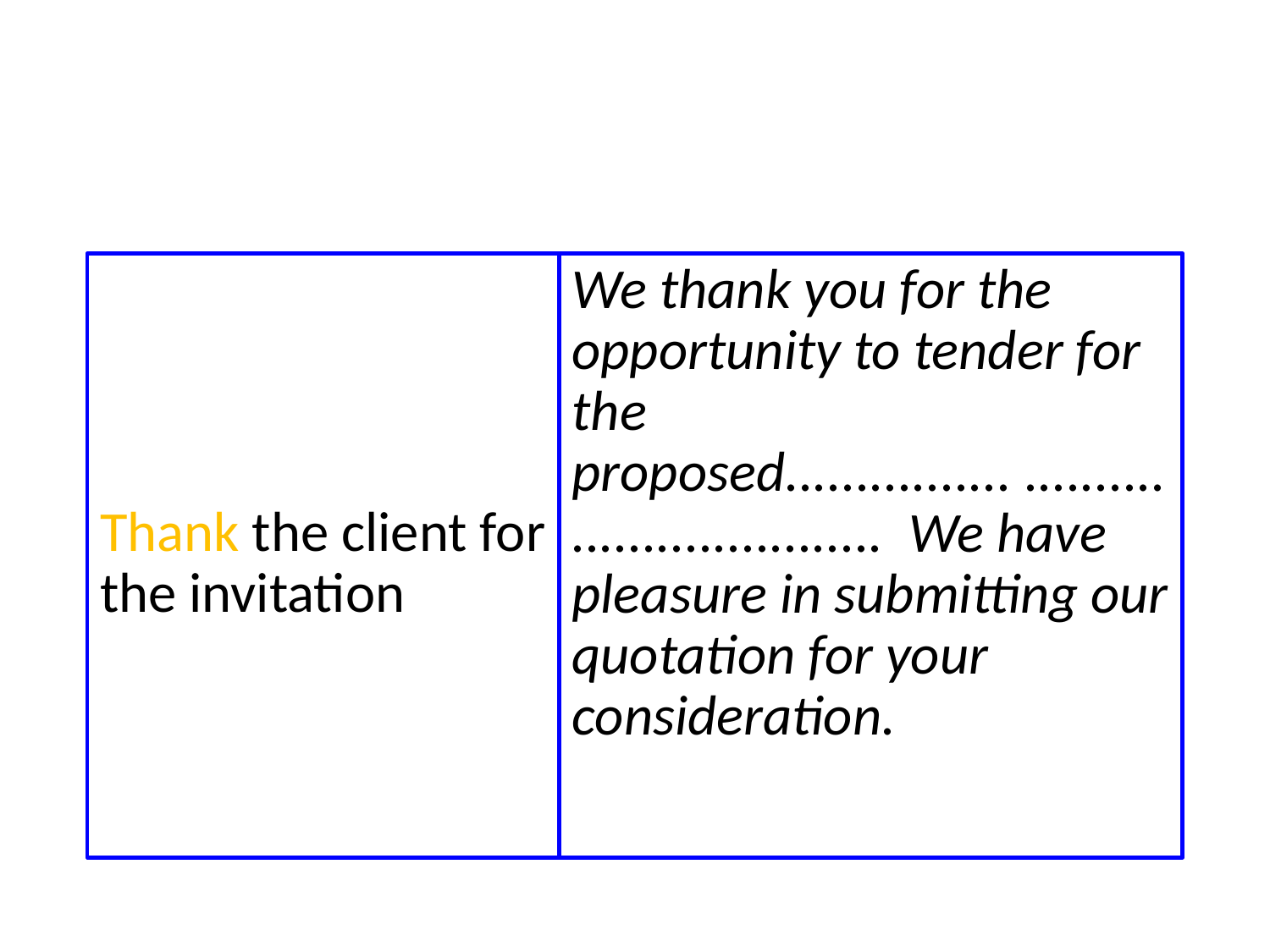

#

Thank the client for the invitation

We thank you for the opportunity to tender for the proposed................ ................................  We have pleasure in submitting our quotation for your consideration.